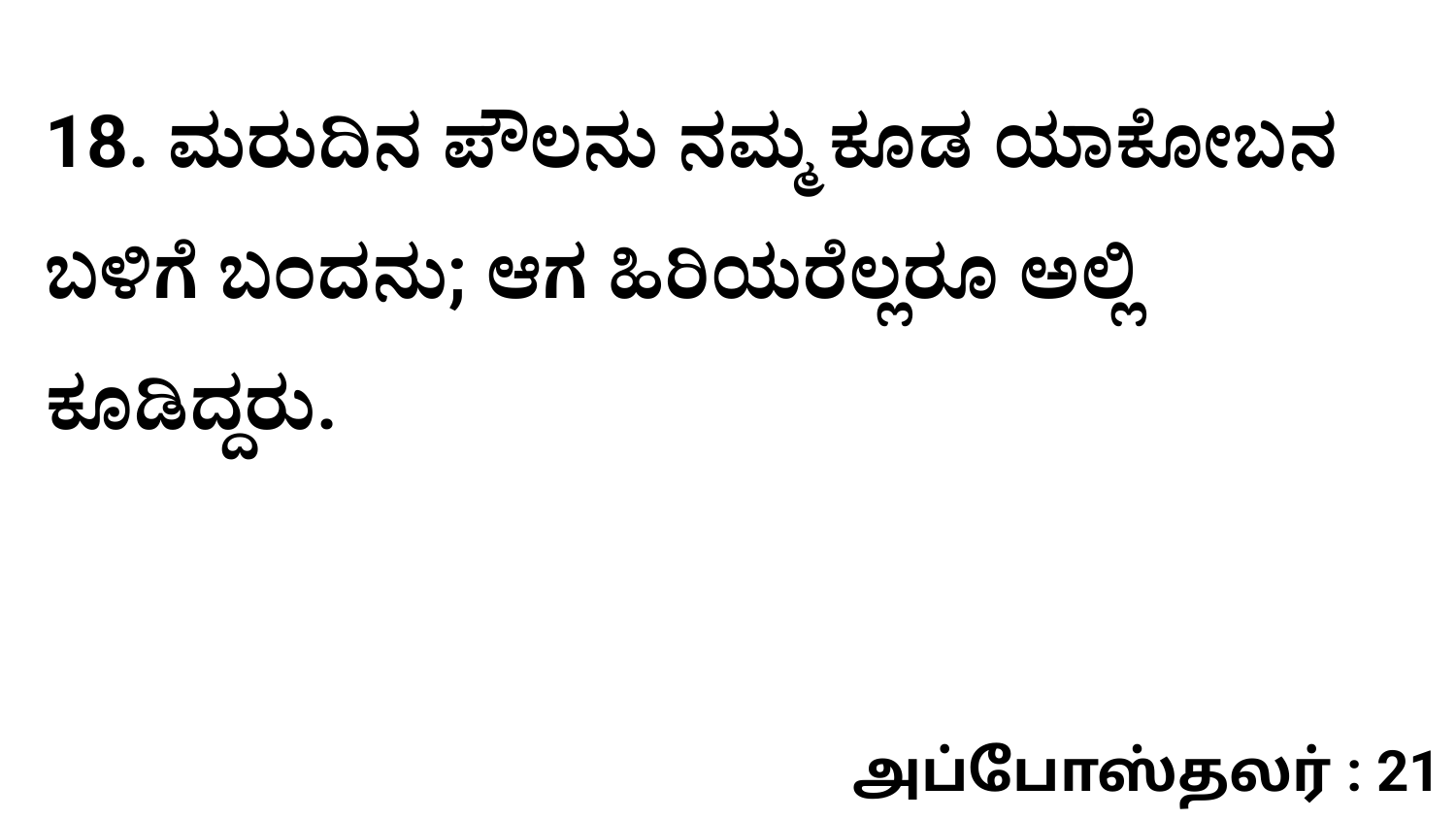

18. ಮರುದಿನ ಪೌಲನು ನಮ್ಮ ಕೂಡ ಯಾಕೋಬನ ಬಳಿಗೆ ಬಂದನು; ಆಗ ಹಿರಿಯರೆಲ್ಲರೂ ಅಲ್ಲಿ ಕೂಡಿದ್ದರು.
அப்போஸ்தலர் : 21